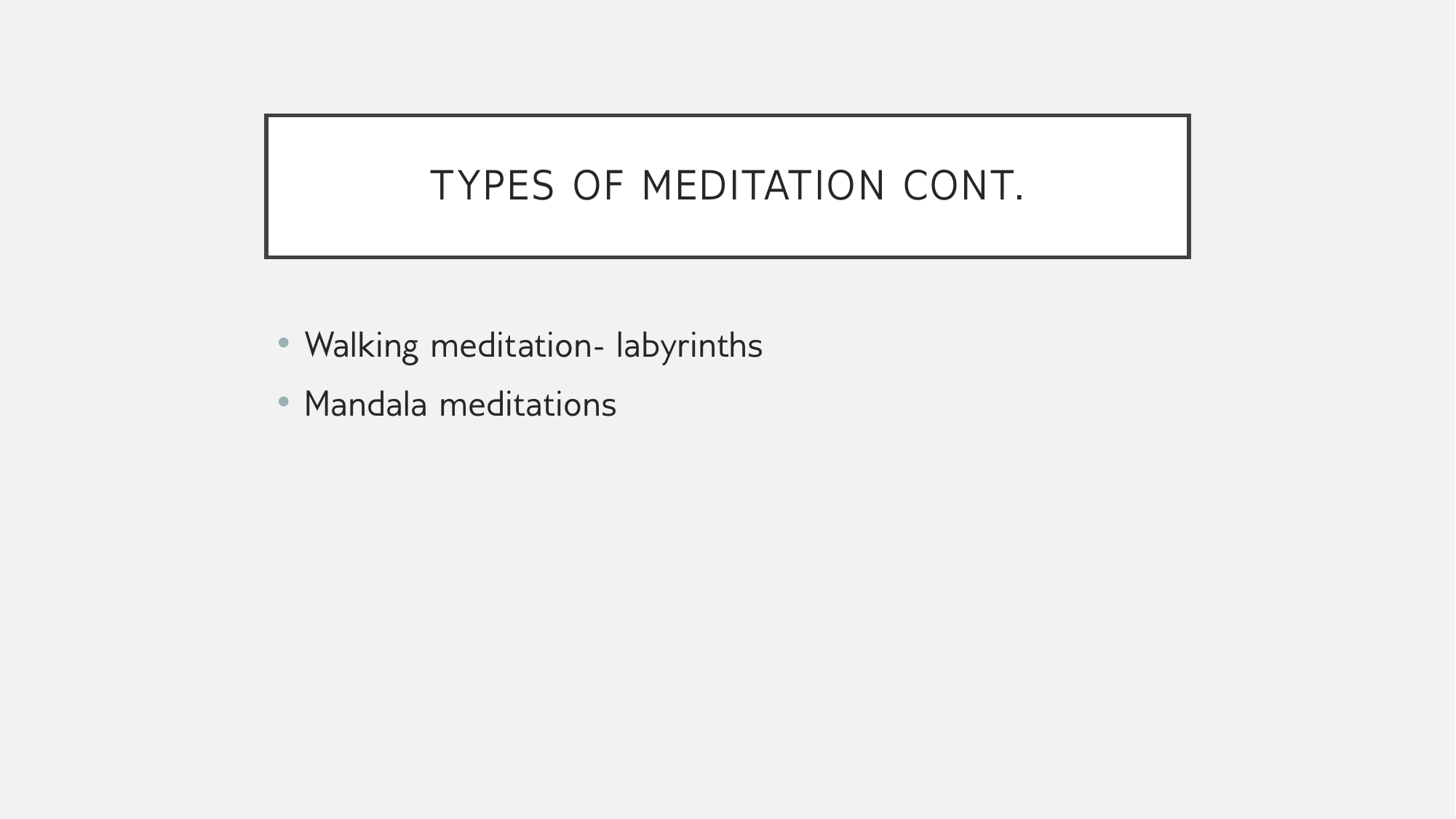

# Types of meditation Cont.
Walking meditation- labyrinths
Mandala meditations